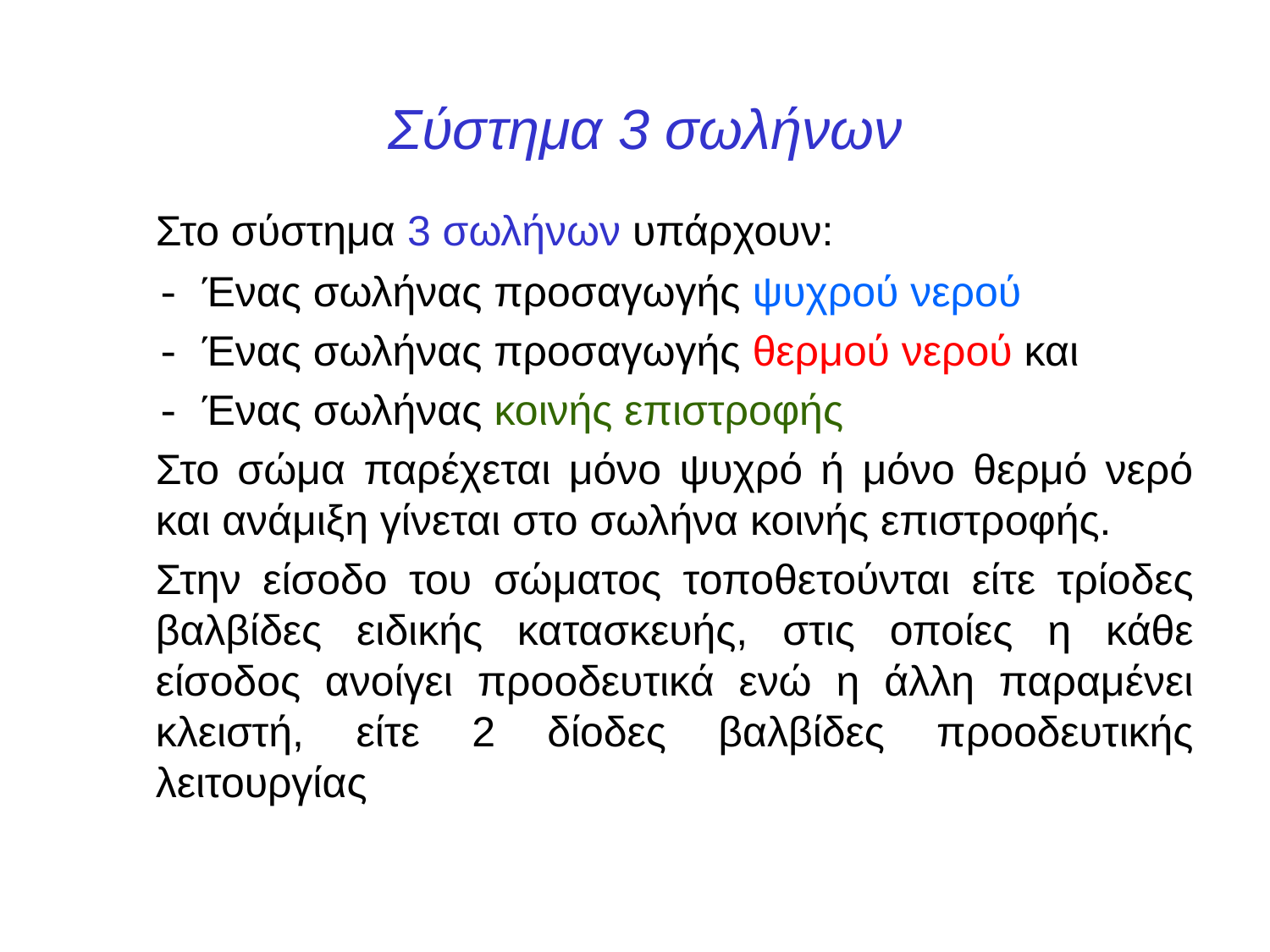

# Σύστημα 3 σωλήνων
	Στο σύστημα 3 σωλήνων υπάρχουν:
	-  Ένας σωλήνας προσαγωγής ψυχρού νερού
	-  Ένας σωλήνας προσαγωγής θερμού νερού και
	-  Ένας σωλήνας κοινής επιστροφής
	Στο σώμα παρέχεται μόνο ψυχρό ή μόνο θερμό νερό και ανάμιξη γίνεται στο σωλήνα κοινής επιστροφής.
	Στην είσοδο του σώματος τοποθετούνται είτε τρίοδες βαλβίδες ειδικής κατασκευής, στις οποίες η κάθε είσοδος ανοίγει προοδευτικά ενώ η άλλη παραμένει κλειστή, είτε 2 δίοδες βαλβίδες προοδευτικής λειτουργίας